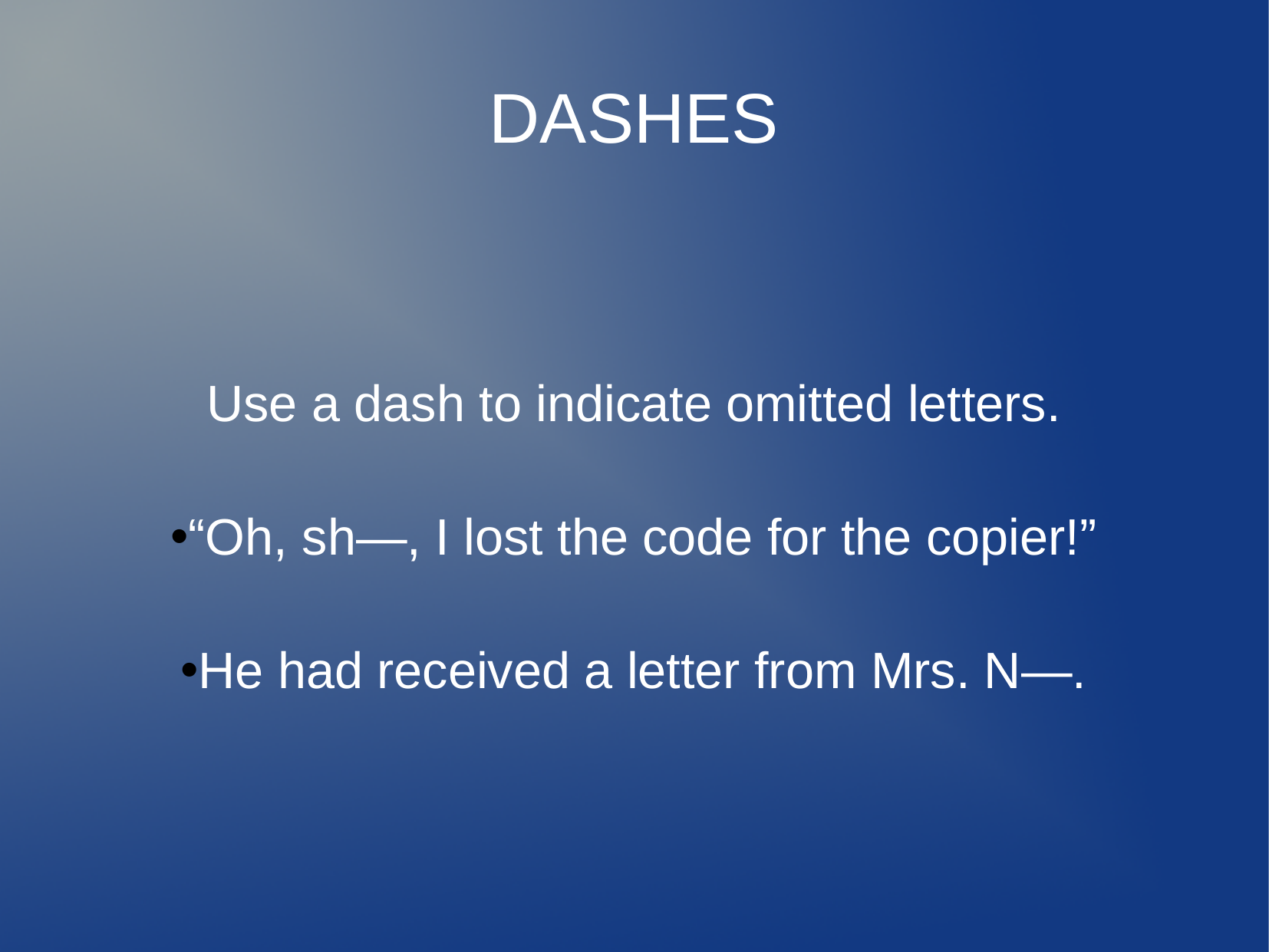

# DASHES
Use a dash to indicate omitted letters.

“Oh, sh—, I lost the code for the copier!”

He had received a letter from Mrs. N—.